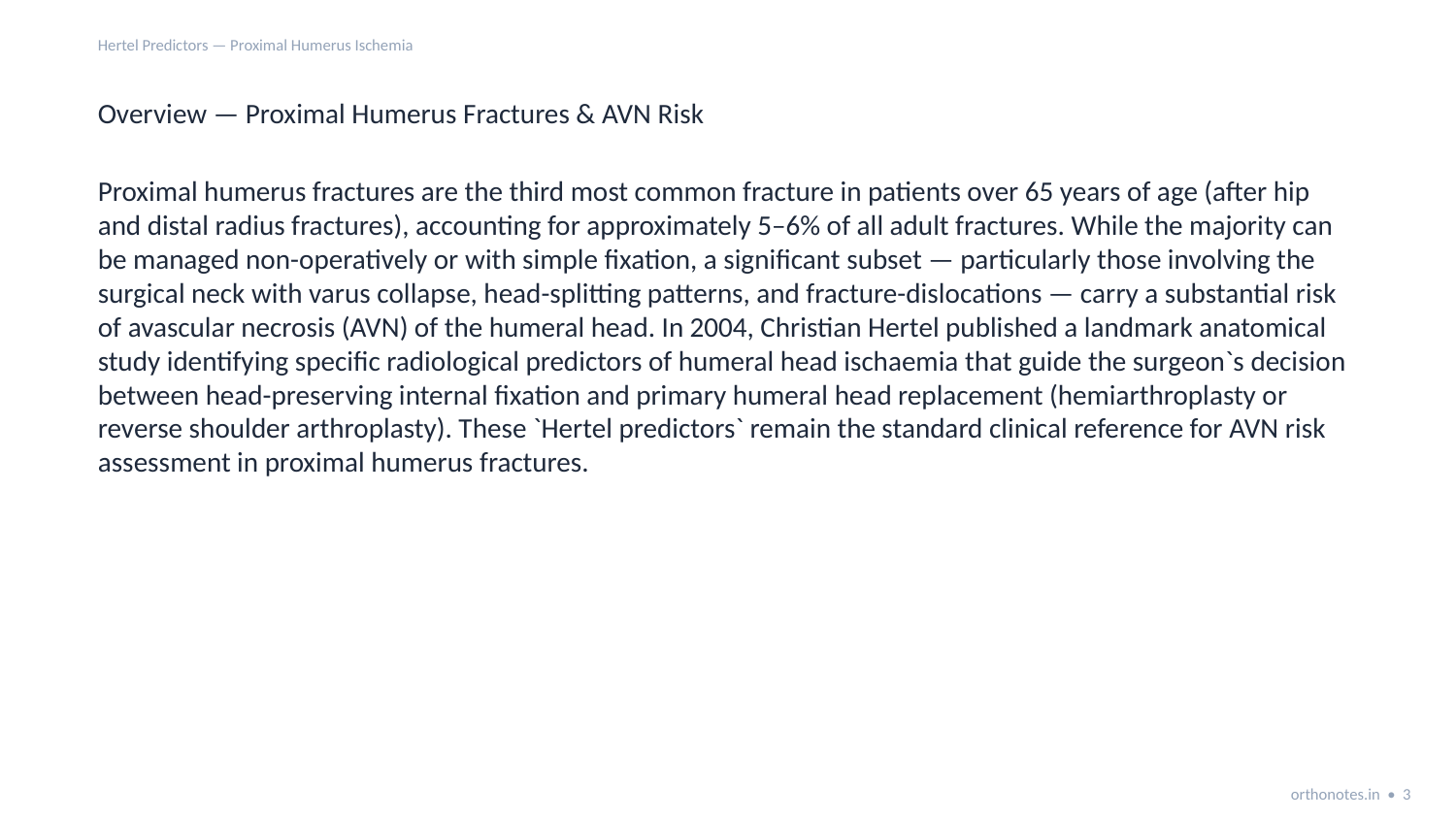

Hertel Predictors — Proximal Humerus Ischemia
Overview — Proximal Humerus Fractures & AVN Risk
Proximal humerus fractures are the third most common fracture in patients over 65 years of age (after hip and distal radius fractures), accounting for approximately 5–6% of all adult fractures. While the majority can be managed non-operatively or with simple fixation, a significant subset — particularly those involving the surgical neck with varus collapse, head-splitting patterns, and fracture-dislocations — carry a substantial risk of avascular necrosis (AVN) of the humeral head. In 2004, Christian Hertel published a landmark anatomical study identifying specific radiological predictors of humeral head ischaemia that guide the surgeon`s decision between head-preserving internal fixation and primary humeral head replacement (hemiarthroplasty or reverse shoulder arthroplasty). These `Hertel predictors` remain the standard clinical reference for AVN risk assessment in proximal humerus fractures.
orthonotes.in  •  3